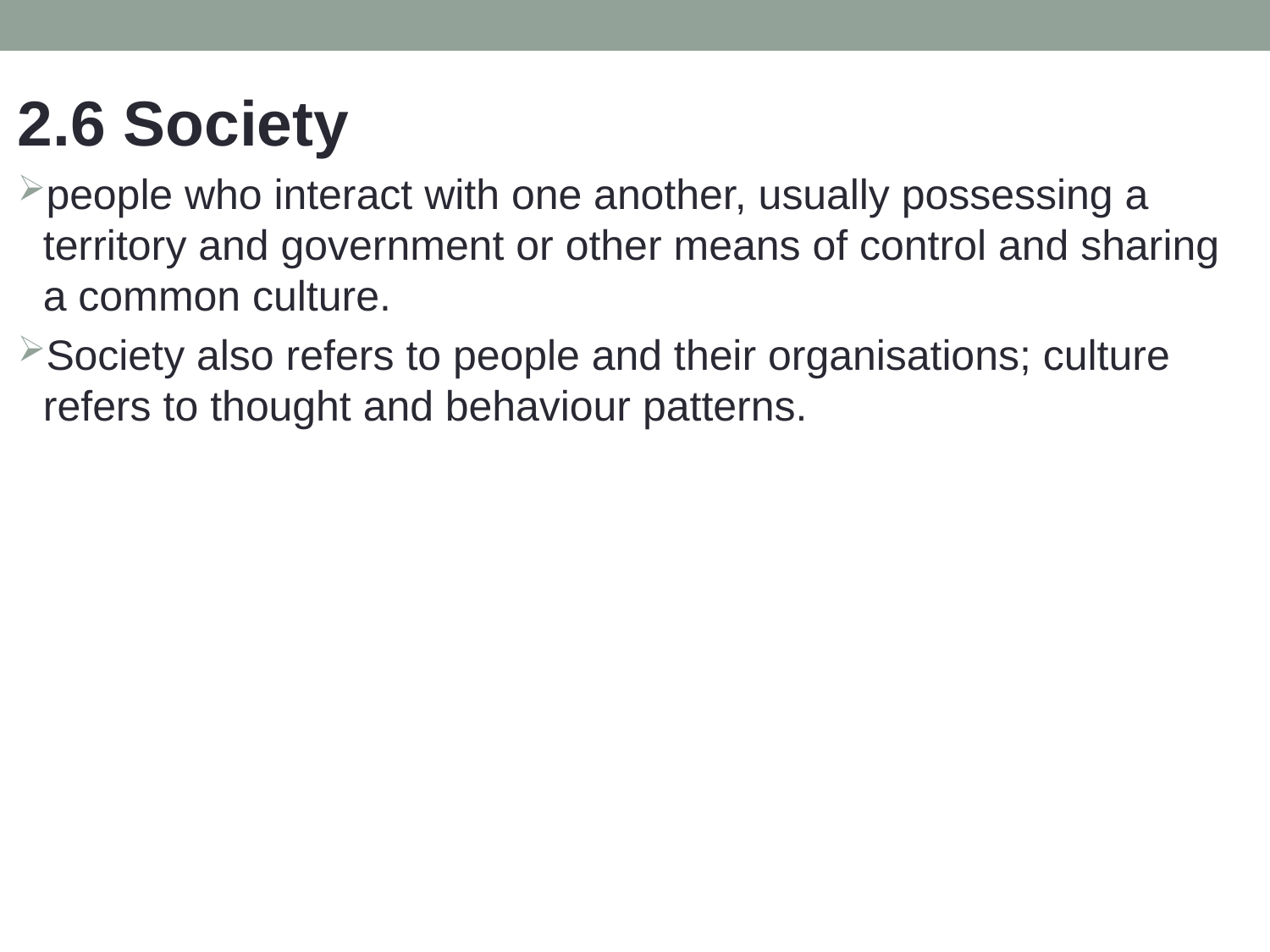

2.6 Society
people who interact with one another, usually possessing a territory and government or other means of control and sharing a common culture.
Society also refers to people and their organisations; culture refers to thought and behaviour patterns.